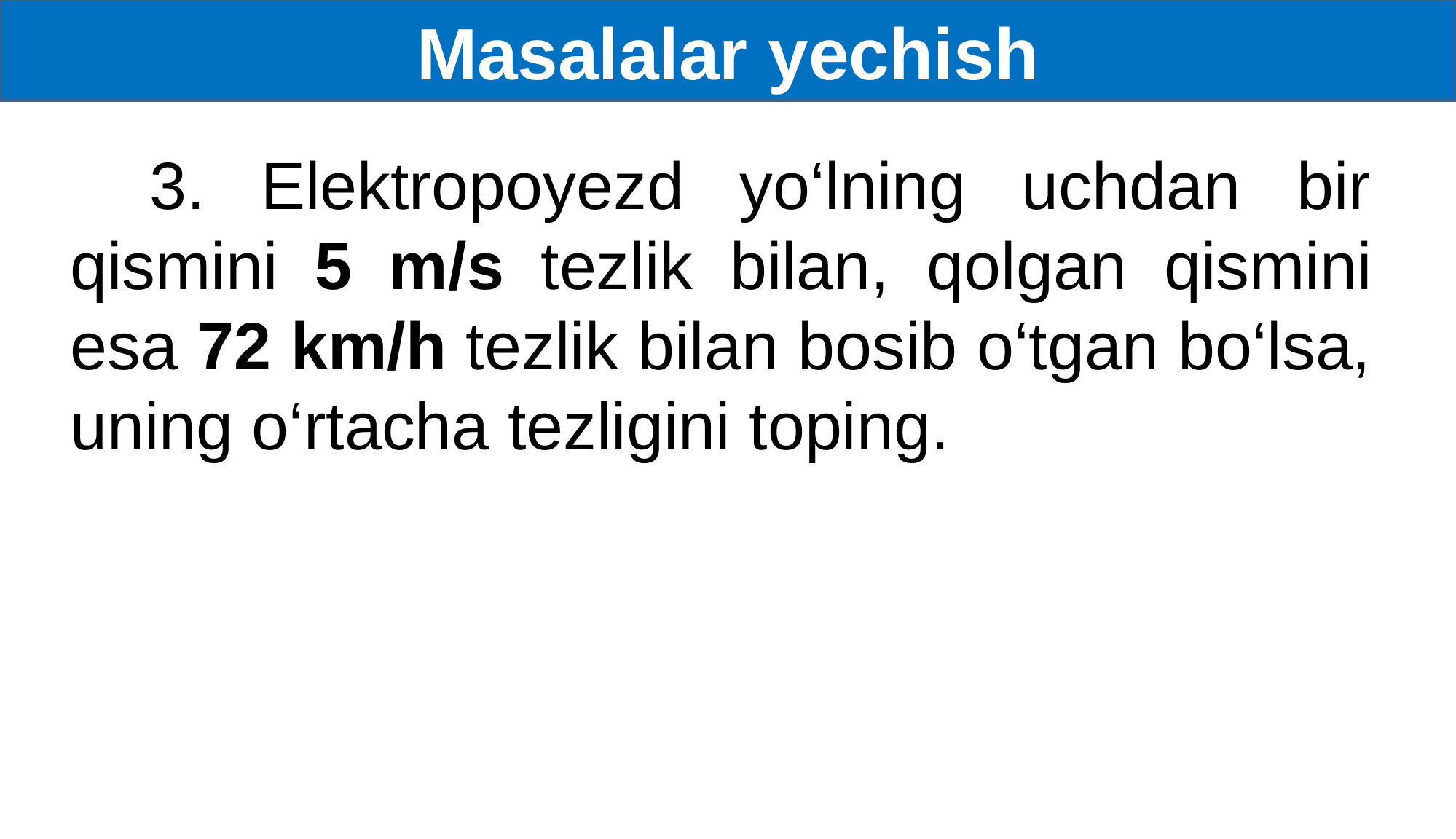

Masalalar yechish
  3. Elektropoyezd yo‘lning uchdan bir qismini 5 m/s tezlik bilan, qolgan qismini esa 72 km/h tezlik bilan bosib o‘tgan bo‘lsa, uning o‘rtacha tezligini toping.